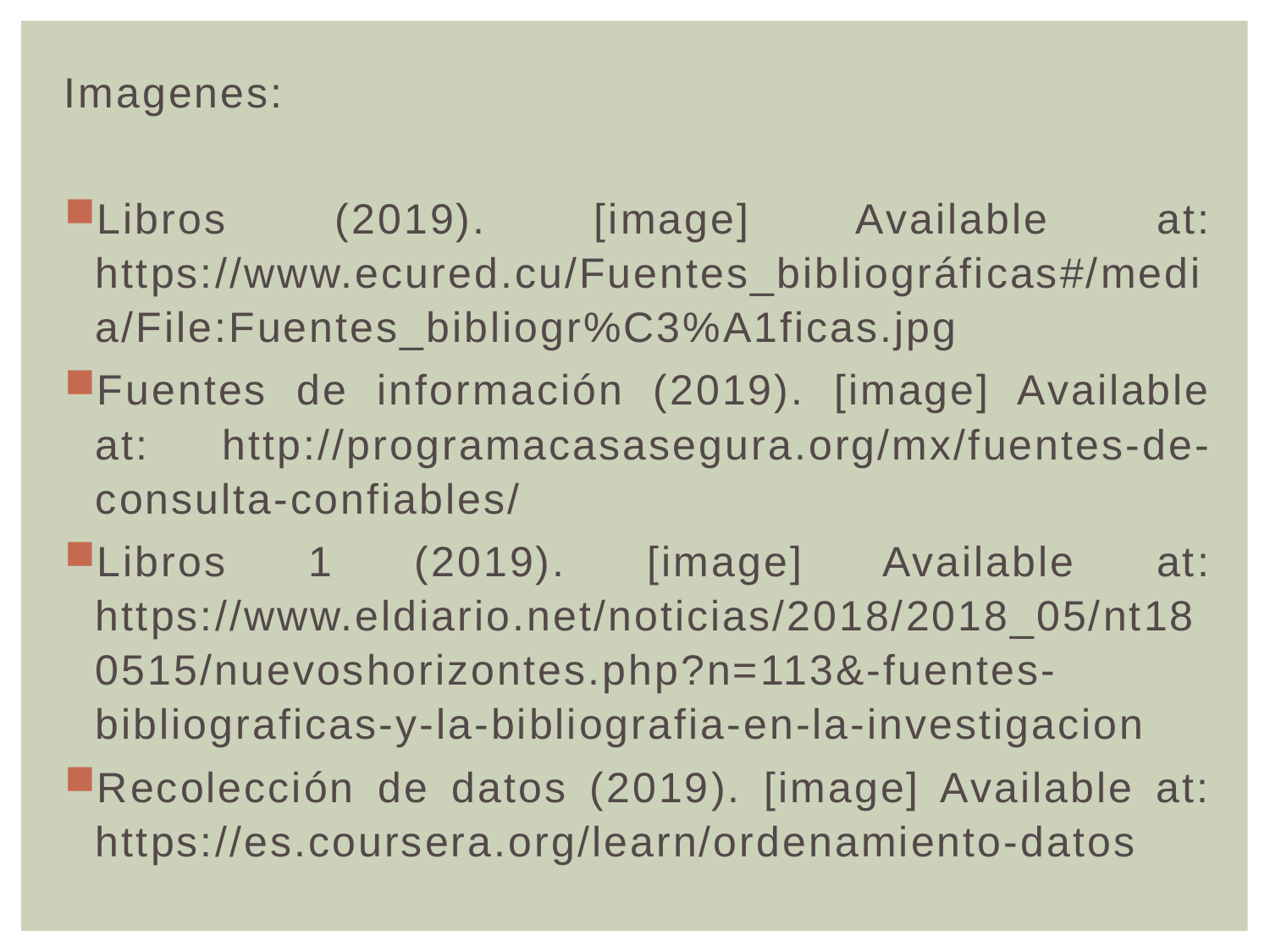

Imagenes:

Libros (2019). [image] Available at: https://www.ecured.cu/Fuentes_bibliográficas#/media/File:Fuentes_bibliogr%C3%A1ficas.jpg
Fuentes de información (2019). [image] Available at: http://programacasasegura.org/mx/fuentes-de-consulta-confiables/
Libros 1 (2019). [image] Available at: https://www.eldiario.net/noticias/2018/2018_05/nt180515/nuevoshorizontes.php?n=113&-fuentes-bibliograficas-y-la-bibliografia-en-la-investigacion
Recolección de datos (2019). [image] Available at: https://es.coursera.org/learn/ordenamiento-datos